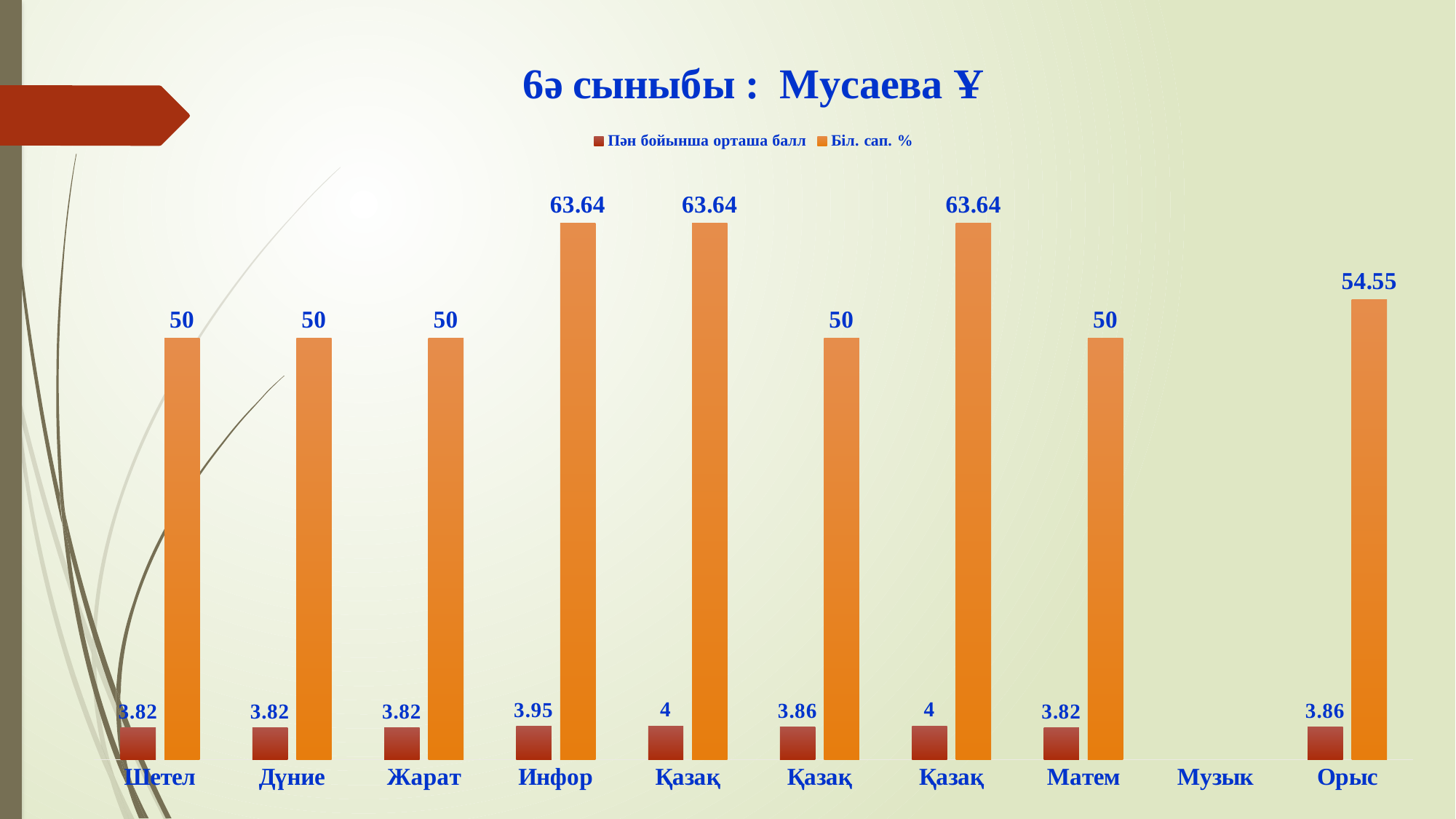

### Chart: 6ә сыныбы :  Мусаева Ұ

| Category | Пән бойынша орташа балл | Біл. сап. % |
|---|---|---|
| Шетел | 3.82 | 50.0 |
| Дүние | 3.82 | 50.0 |
| Жарат | 3.82 | 50.0 |
| Инфор | 3.95 | 63.64 |
| Қазақ | 4.0 | 63.64 |
| Қазақ | 3.86 | 50.0 |
| Қазақ | 4.0 | 63.64 |
| Матем | 3.82 | 50.0 |
| Музык | None | None |
| Орыс | 3.86 | 54.55 |